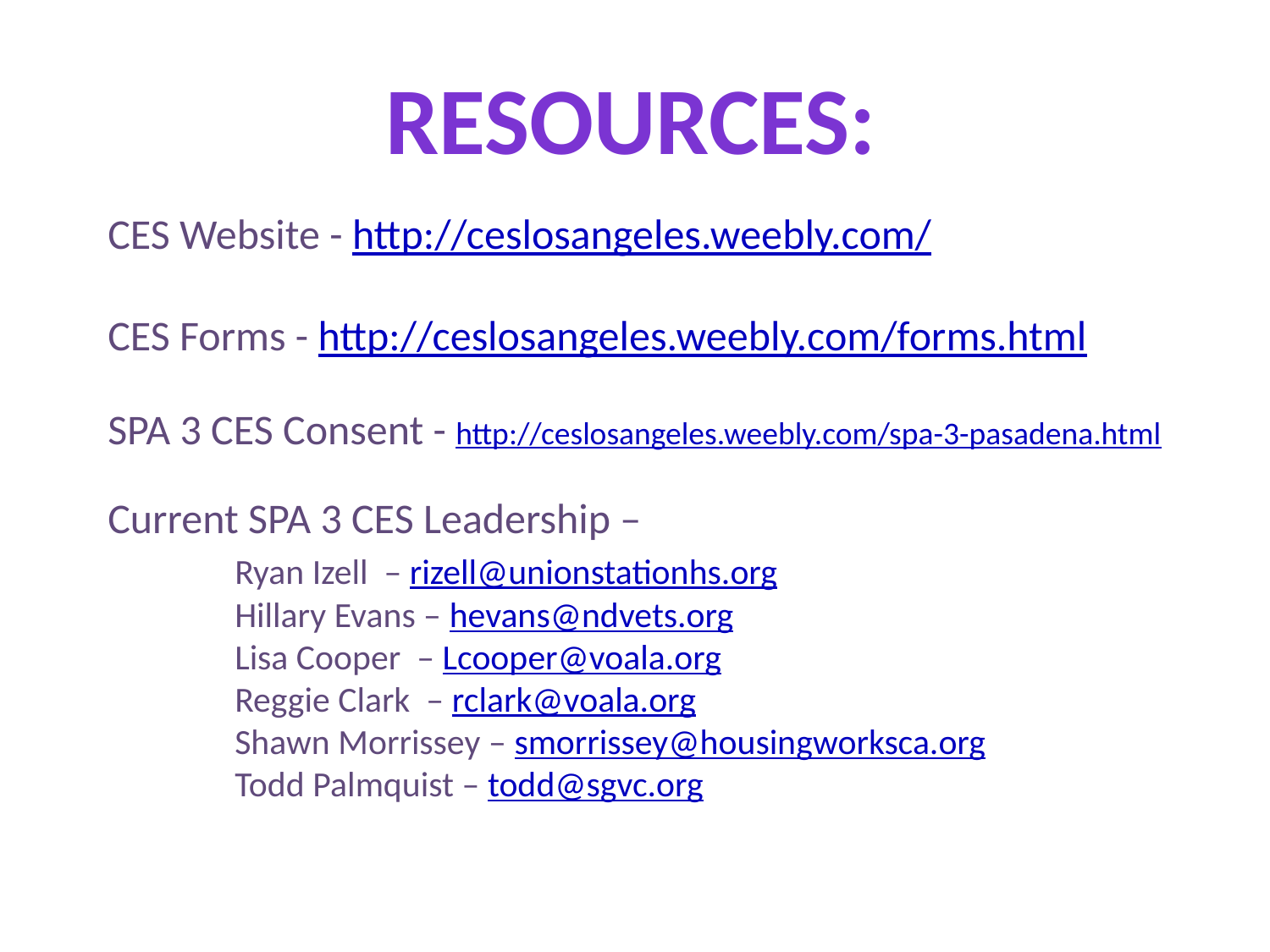

RESOURCES:
CES Website - http://ceslosangeles.weebly.com/

CES Forms - http://ceslosangeles.weebly.com/forms.html

SPA 3 CES Consent - http://ceslosangeles.weebly.com/spa-3-pasadena.html

Current SPA 3 CES Leadership –
	Ryan Izell  – rizell@unionstationhs.org
	Hillary Evans – hevans@ndvets.org
	Lisa Cooper  – Lcooper@voala.org
	Reggie Clark  – rclark@voala.org
	Shawn Morrissey – smorrissey@housingworksca.org
	Todd Palmquist – todd@sgvc.org